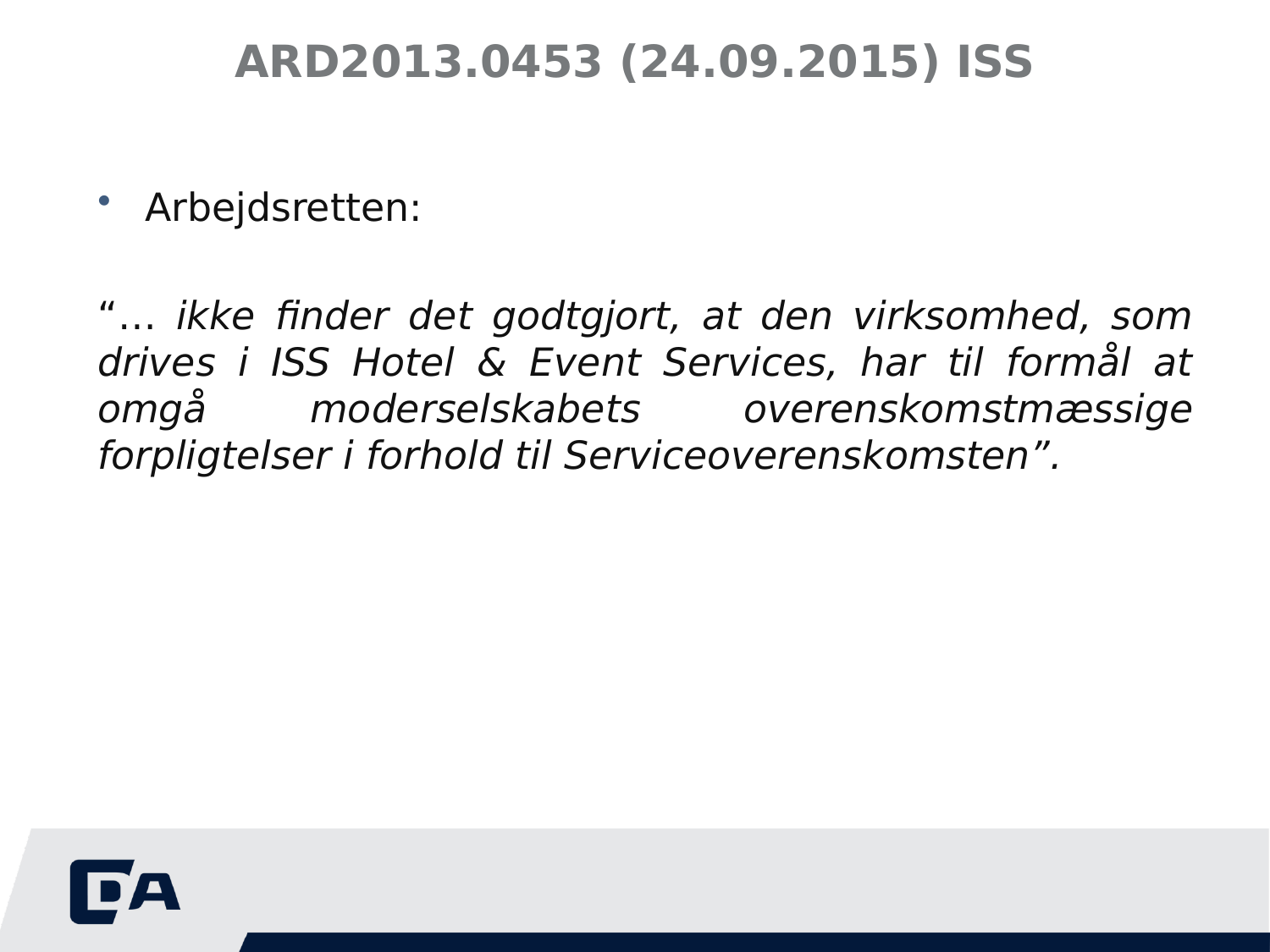

# ARD2013.0453 (24.09.2015) ISS
Arbejdsretten:

“… ikke finder det godtgjort, at den virksomhed, som drives i ISS Hotel & Event Services, har til formål at omgå moderselskabets overenskomstmæssige forpligtelser i forhold til Serviceoverenskomsten”.